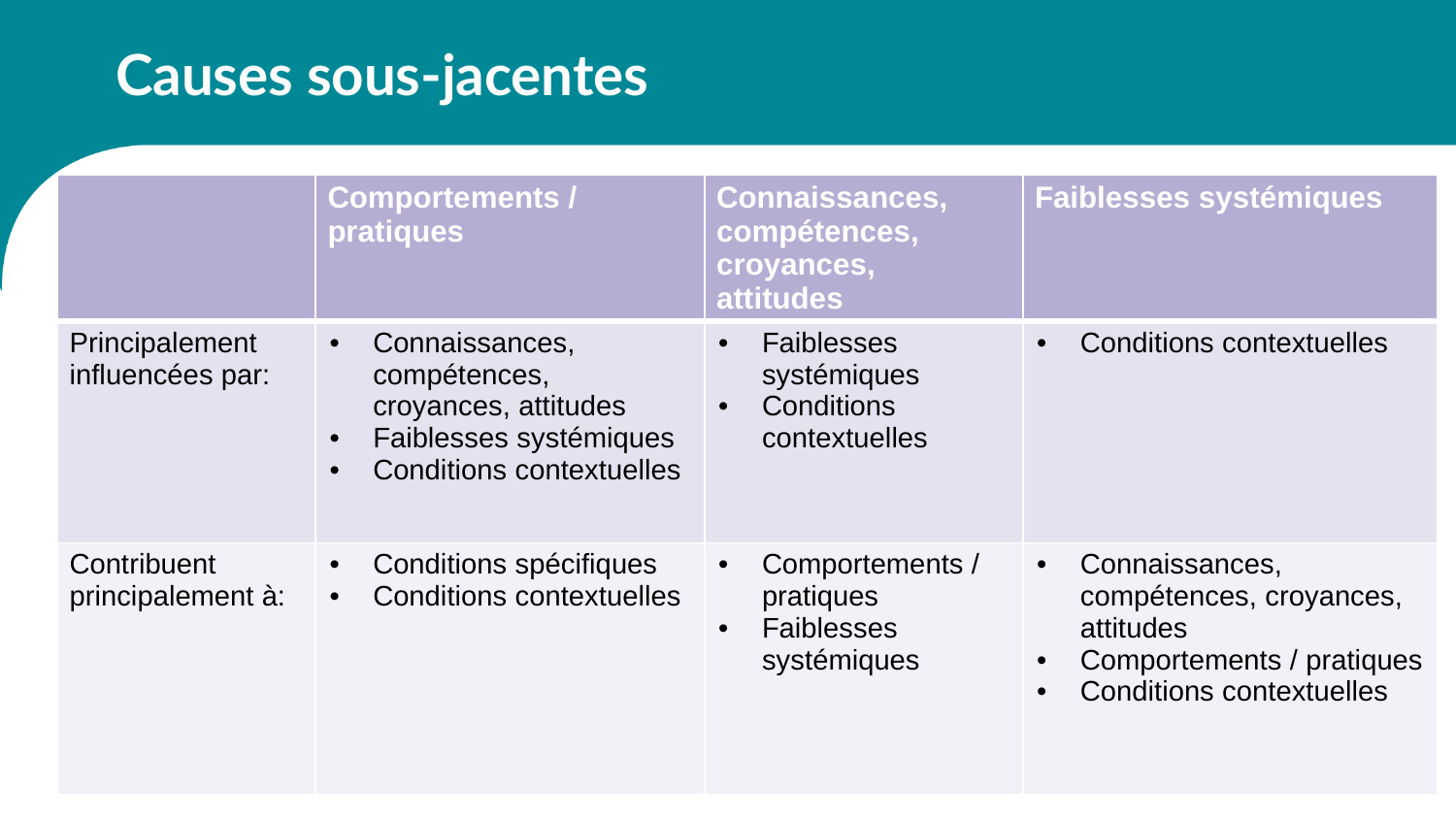

# Causes sous-jacentes
|  | Comportements / pratiques | Connaissances, compétences, croyances, attitudes | Faiblesses systémiques |
| --- | --- | --- | --- |
| Principalement influencées par: | Connaissances, compétences, croyances, attitudes Faiblesses systémiques Conditions contextuelles | Faiblesses systémiques Conditions contextuelles | Conditions contextuelles |
| Contribuent principalement à: | Conditions spécifiques Conditions contextuelles | Comportements / pratiques Faiblesses systémiques | Connaissances, compétences, croyances, attitudes Comportements / pratiques Conditions contextuelles |